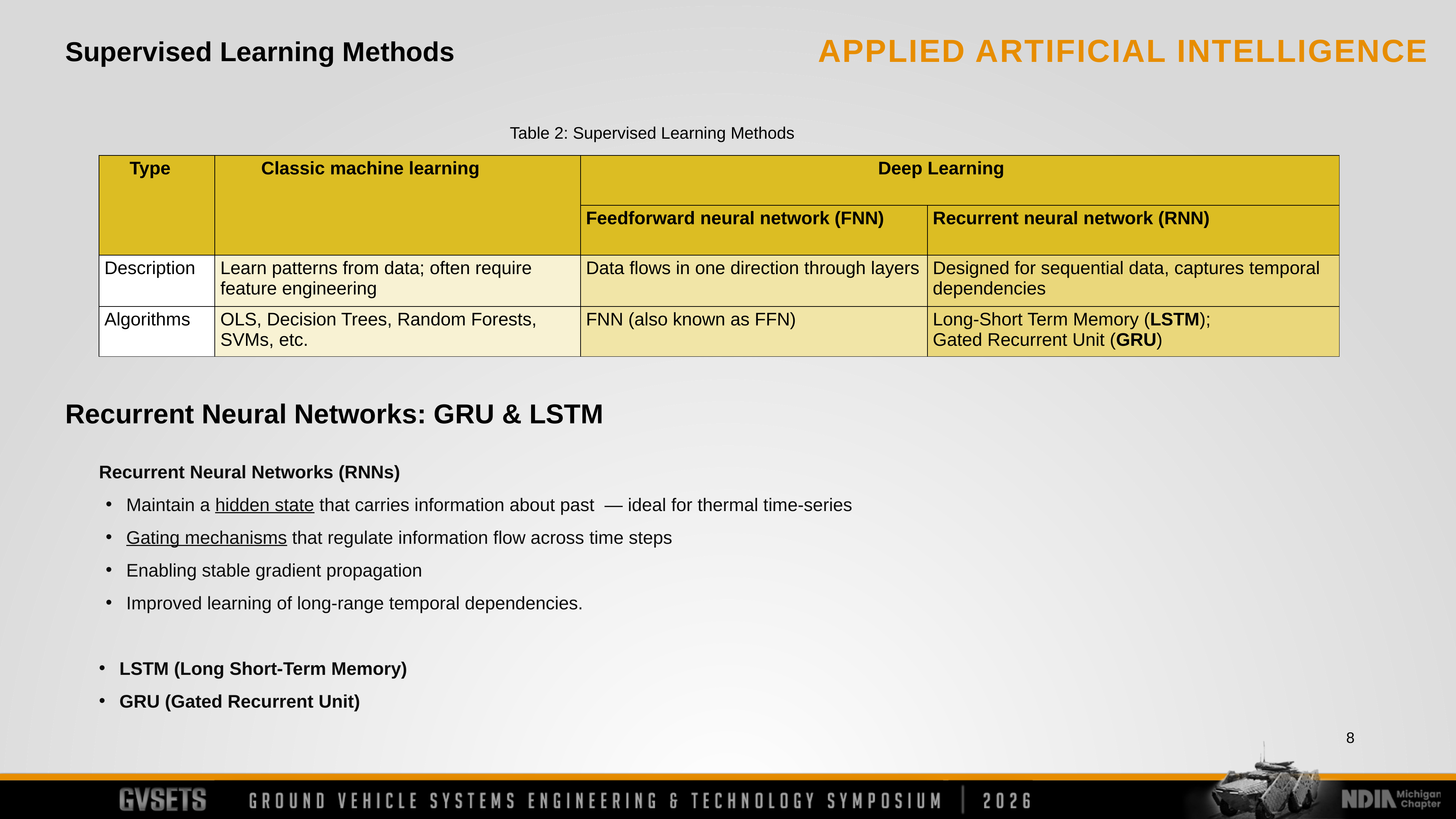

Supervised Learning Methods
Table 2: Supervised Learning Methods
| Type | Classic machine learning | Deep Learning |  |
| --- | --- | --- | --- |
|  |  | Feedforward neural network (FNN) | Recurrent neural network (RNN) |
| Description | Learn patterns from data; often require feature engineering | Data flows in one direction through layers | Designed for sequential data, captures temporal dependencies |
| Algorithms | OLS, Decision Trees, Random Forests, SVMs, etc. | FNN (also known as FFN) | Long-Short Term Memory (LSTM); Gated Recurrent Unit (GRU) |
Recurrent Neural Networks: GRU & LSTM
Recurrent Neural Networks (RNNs)
Maintain a hidden state that carries information about past  — ideal for thermal time-series
Gating mechanisms that regulate information flow across time steps
Enabling stable gradient propagation
Improved learning of long-range temporal dependencies.

LSTM (Long Short-Term Memory)
GRU (Gated Recurrent Unit)

8